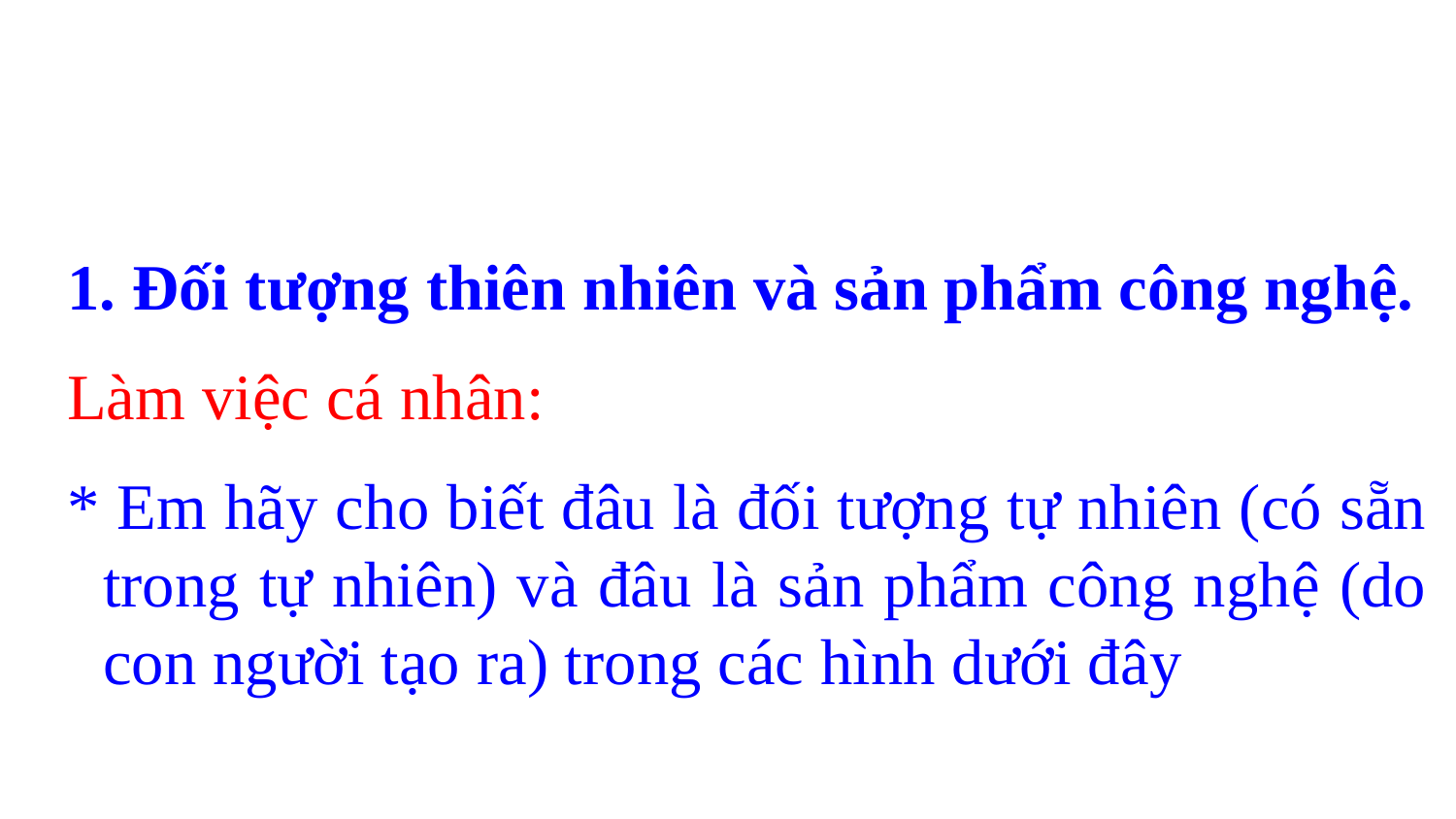

1. Đối tượng thiên nhiên và sản phẩm công nghệ.
Làm việc cá nhân:
* Em hãy cho biết đâu là đối tượng tự nhiên (có sẵn trong tự nhiên) và đâu là sản phẩm công nghệ (do con người tạo ra) trong các hình dưới đây